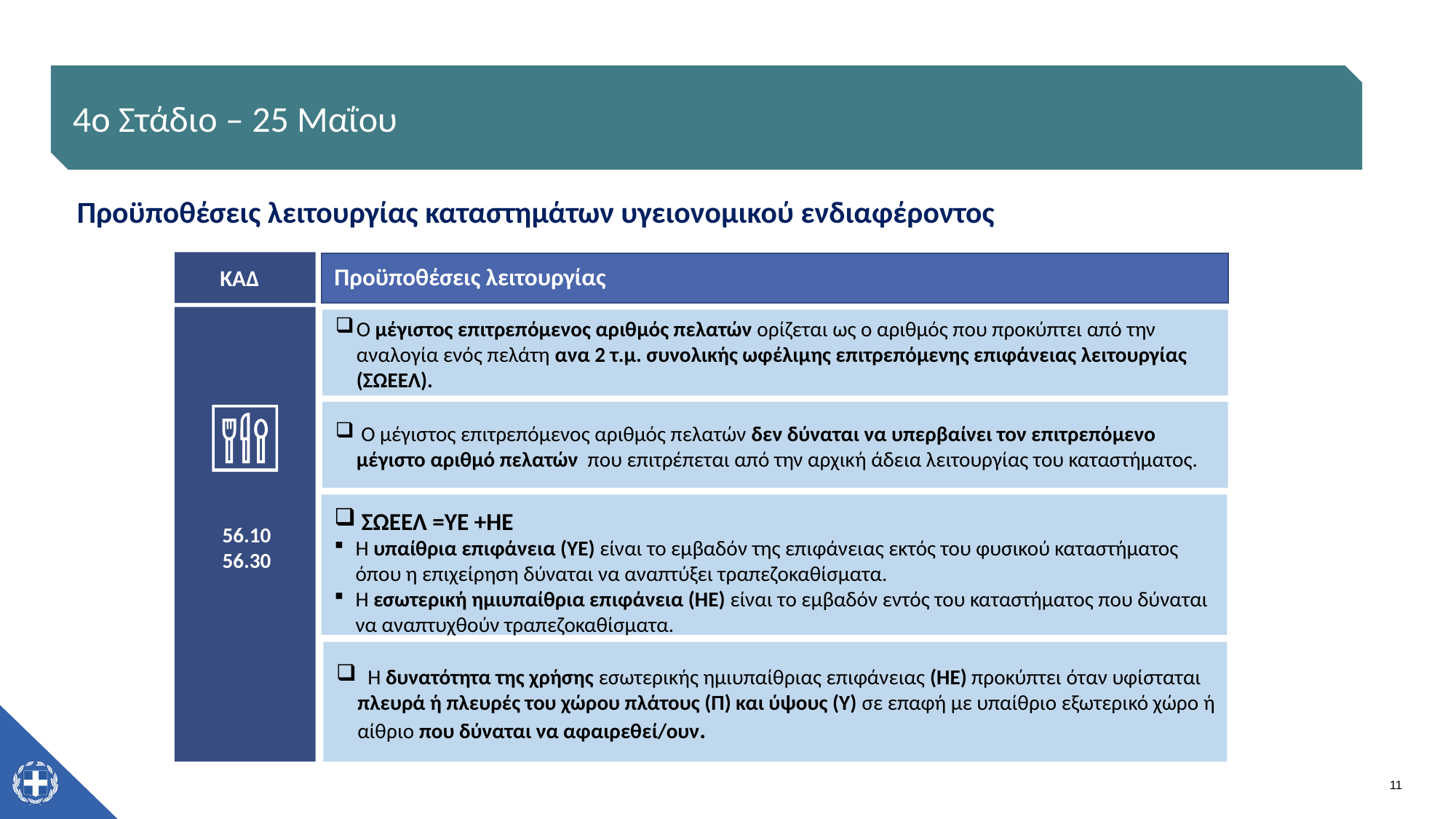

4o Στάδιο – 25 Μαΐου
Προϋποθέσεις λειτουργίας καταστημάτων υγειονομικού ενδιαφέροντος
       ΚΑΔ
Προϋποθέσεις λειτουργίας

56.10
56.30

Ο μέγιστος επιτρεπόμενος αριθμός πελατών ορίζεται ως ο αριθμός που προκύπτει από την αναλογία ενός πελάτη ανα 2 τ.μ. συνολικής ωφέλιμης επιτρεπόμενης επιφάνειας λειτουργίας (ΣΩΕΕΛ).
 Ο μέγιστος επιτρεπόμενος αριθμός πελατών δεν δύναται να υπερβαίνει τον επιτρεπόμενο μέγιστο αριθμό πελατών  που επιτρέπεται από την αρχική άδεια λειτουργίας του καταστήματος.

 ΣΩΕΕΛ =ΥΕ +ΗΕ
Η υπαίθρια επιφάνεια (ΥΕ) είναι το εμβαδόν της επιφάνειας εκτός του φυσικού καταστήματος όπου η επιχείρηση δύναται να αναπτύξει τραπεζοκαθίσματα.
Η εσωτερική ημιυπαίθρια επιφάνεια (ΗΕ) είναι το εμβαδόν εντός του καταστήματος που δύναται να αναπτυχθούν τραπεζοκαθίσματα.

  Η δυνατότητα της χρήσης εσωτερικής ημιυπαίθριας επιφάνειας (ΗΕ) προκύπτει όταν υφίσταται πλευρά ή πλευρές του χώρου πλάτους (Π) και ύψους (Υ) σε επαφή με υπαίθριο εξωτερικό χώρο ή αίθριο που δύναται να αφαιρεθεί/ουν.
11